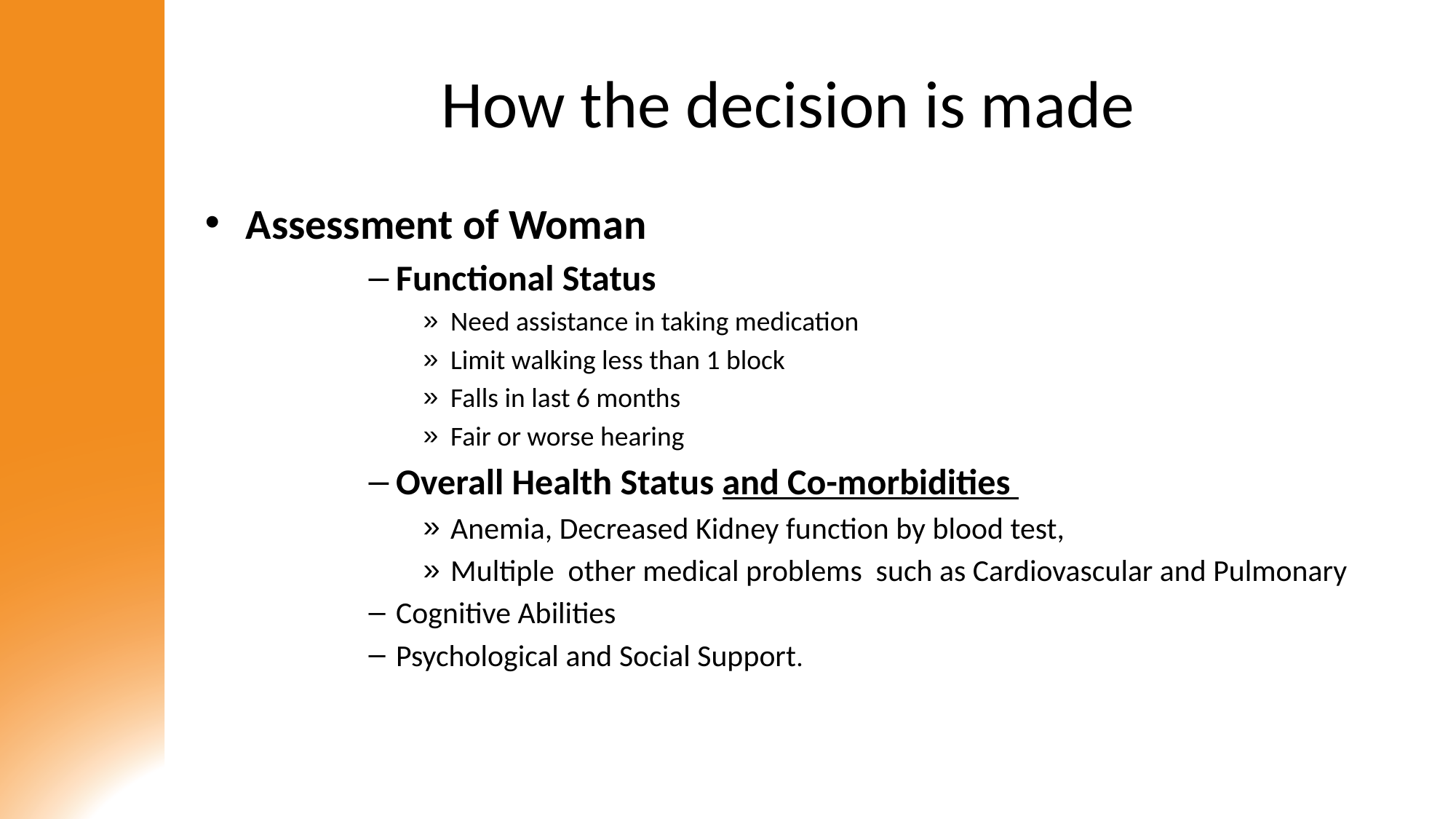

# How the decision is made
Assessment of Woman
Functional Status
Need assistance in taking medication
Limit walking less than 1 block
Falls in last 6 months
Fair or worse hearing
Overall Health Status and Co-morbidities
Anemia, Decreased Kidney function by blood test,
Multiple  other medical problems  such as Cardiovascular and Pulmonary
Cognitive Abilities
Psychological and Social Support.